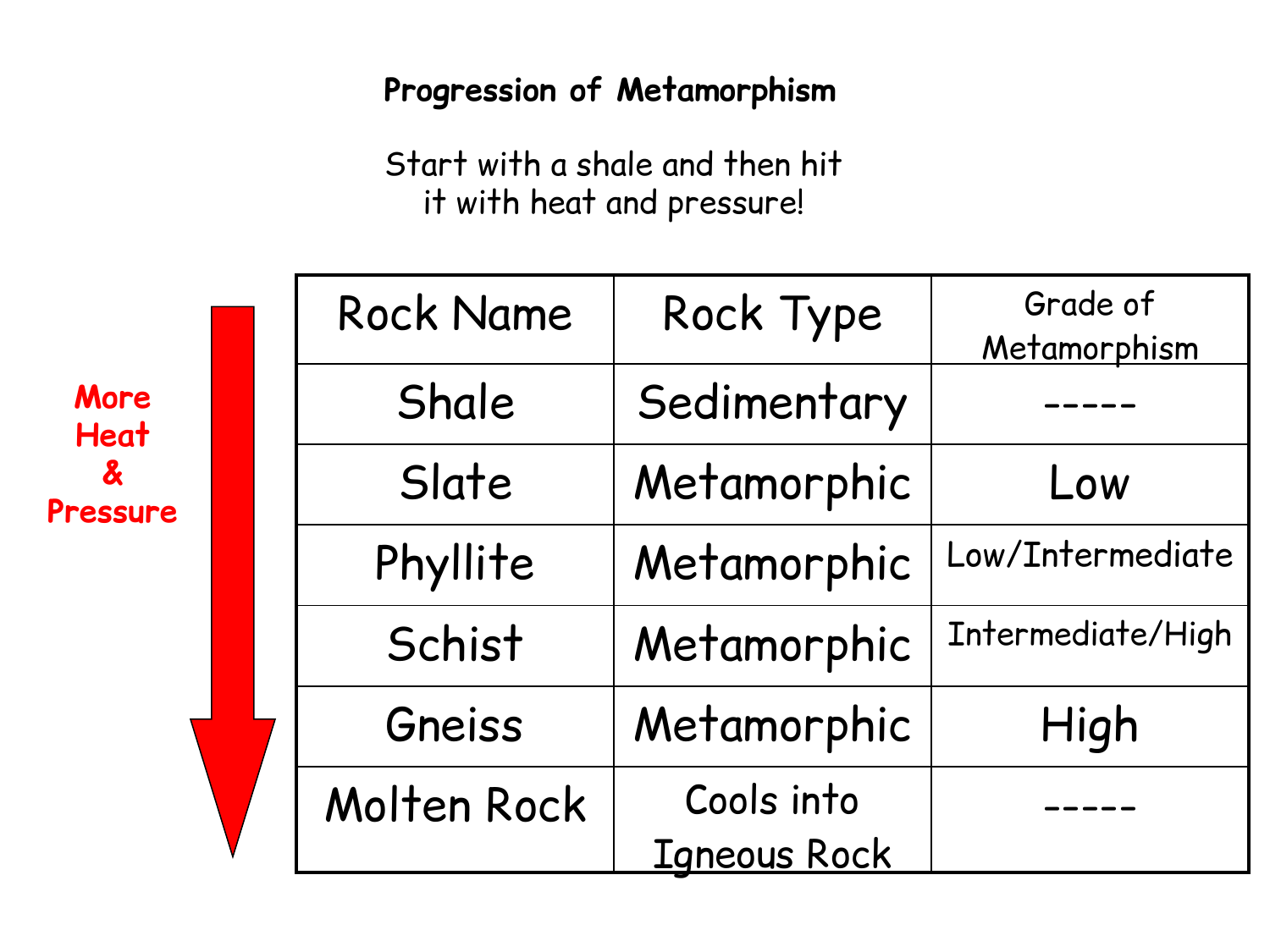

Progression of Metamorphism
Start with a shale and then hit
it with heat and pressure!
| Rock Name | Rock Type | Grade of Metamorphism |
| --- | --- | --- |
| Shale | Sedimentary | ----- |
| Slate | Metamorphic | Low |
| Phyllite | Metamorphic | Low/Intermediate |
| Schist | Metamorphic | Intermediate/High |
| Gneiss | Metamorphic | High |
| Molten Rock | Cools into Igneous Rock | ----- |

More
Heat
&
Pressure